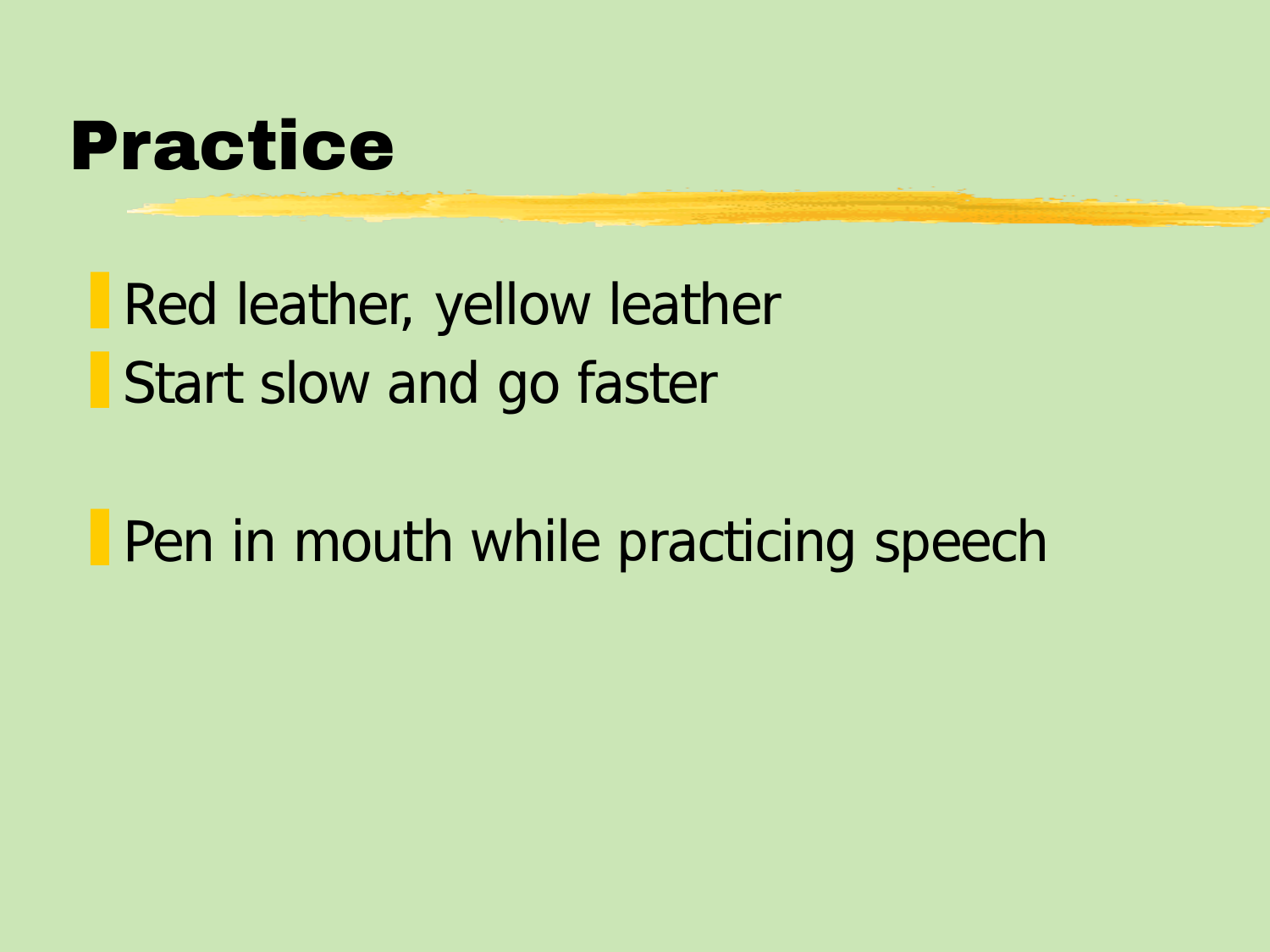

# Practice
Red leather, yellow leather
Start slow and go faster

Pen in mouth while practicing speech